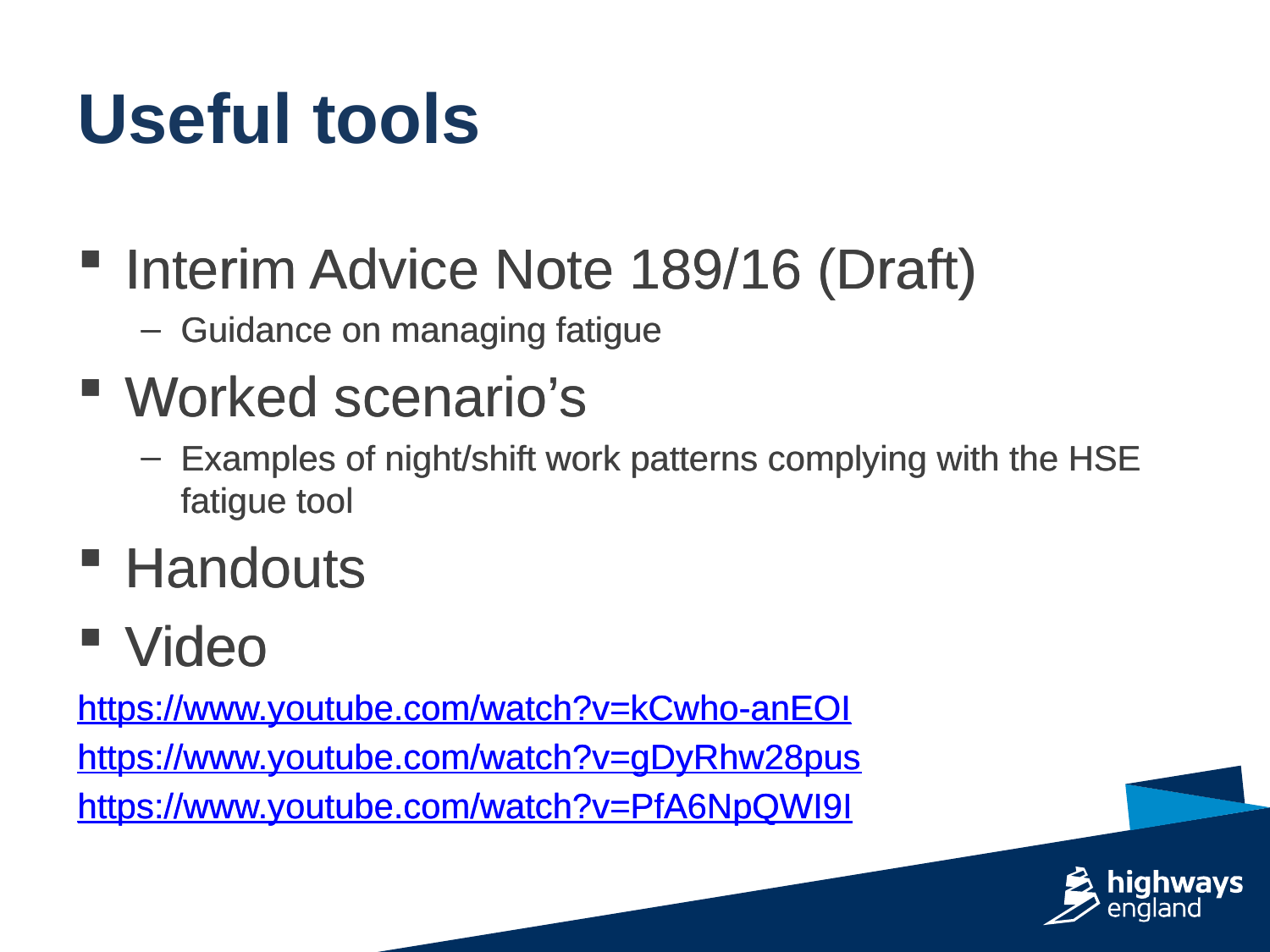

Useful tools
Interim Advice Note 189/16 (Draft)
Guidance on managing fatigue
Worked scenario’s
Examples of night/shift work patterns complying with the HSE fatigue tool
Handouts
Video
https://www.youtube.com/watch?v=kCwho-anEOI
https://www.youtube.com/watch?v=gDyRhw28pus
https://www.youtube.com/watch?v=PfA6NpQWI9I
Interim Advice Note 189/16 (Draft)
Guidance on managing fatigue
Worked scenario’s
Examples of night/shift work patterns complying with the HSE fatigue tool
Handouts
Video
https://www.youtube.com/watch?v=kCwho-anEOI
https://www.youtube.com/watch?v=gDyRhw28pus
https://www.youtube.com/watch?v=PfA6NpQWI9I